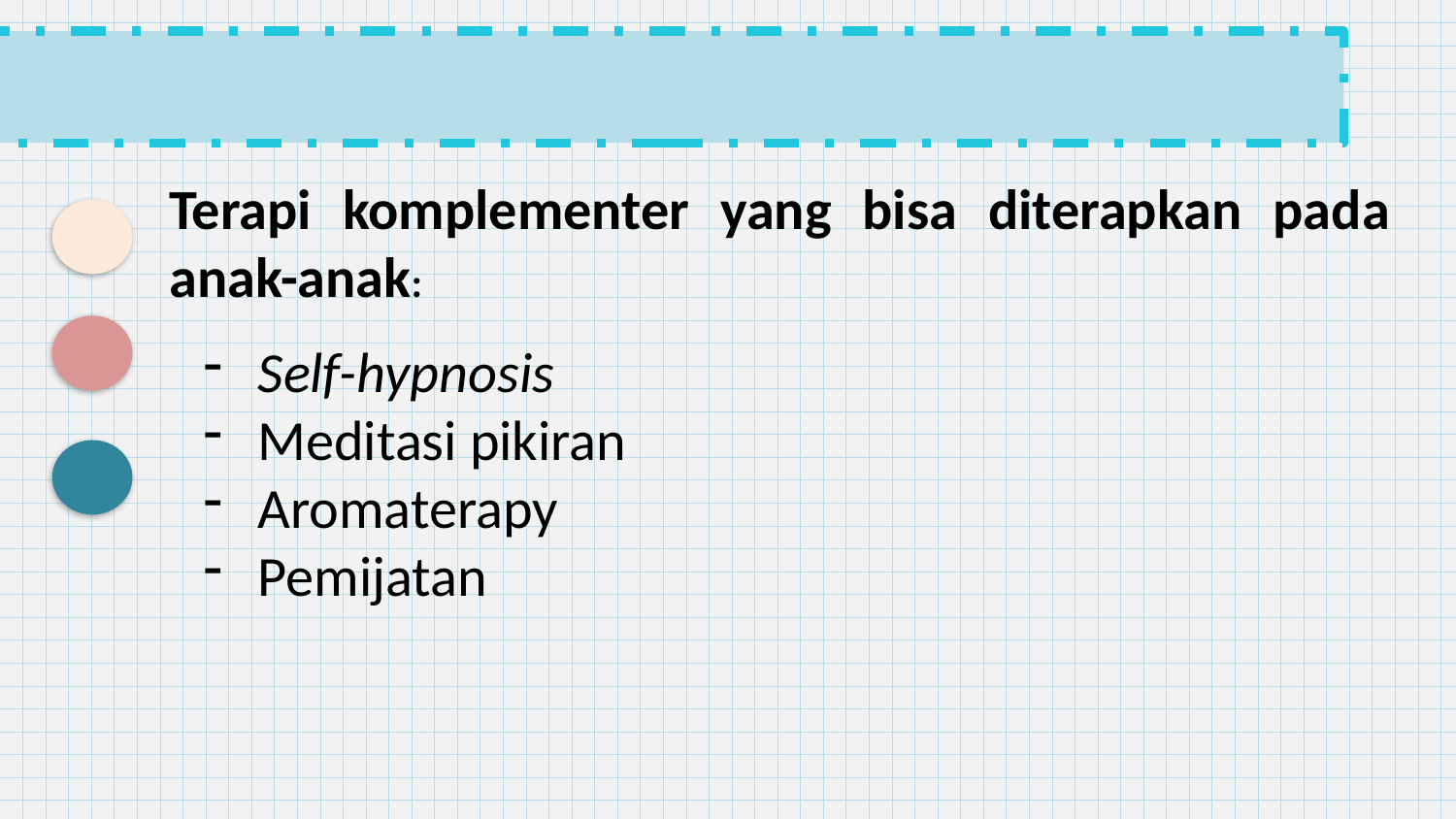

Terapi komplementer yang bisa diterapkan pada anak-anak:

Self-hypnosis
Meditasi pikiran
Aromaterapy
Pemijatan